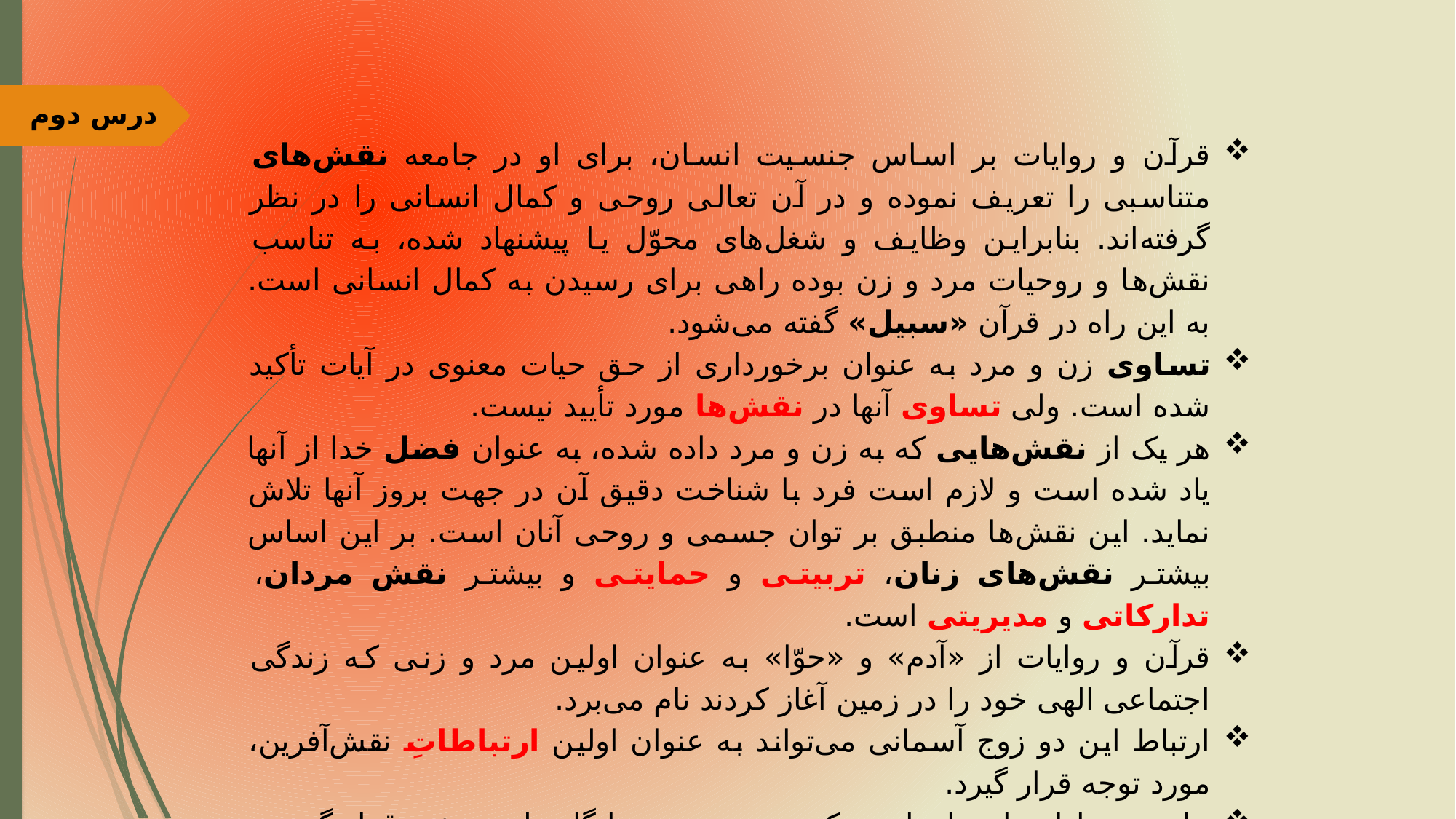

درس دوم
قرآن و روایات بر اساس جنسیت انسان، برای او در جامعه نقش‌های متناسبی را تعریف نموده و در آن تعالی روحی و کمال انسانی را در نظر گرفته‌اند. بنابراین وظایف و شغل‌های محوّل یا پیشنهاد شده، به تناسب نقش‌ها و روحیات مرد و زن بوده راهی برای رسیدن به کمال انسانی است. به این راه در قرآن «سبیل» گفته می‌شود.
تساوی زن و مرد به عنوان برخورداری از حق حیات معنوی در آیات تأکید شده است. ولی تساوی آنها در نقش‌ها مورد تأیید نیست.
هر یک از نقش‌هایی که به زن و مرد داده شده، به عنوان فضل خدا از آنها یاد شده است و لازم است فرد با شناخت دقیق آن در جهت بروز آنها تلاش نماید. این نقش‌ها منطبق بر توان جسمی و روحی آنان است. بر این اساس بیشتر نقش‌های زنان، تربیتی و حمایتی و بیشتر نقش مردان، تدارکاتی و مدیریتی است.
قرآن و روایات از «آدم» و «حوّا» به عنوان اولین مرد و زنی که زندگی اجتماعی الهی خود را در زمین آغاز کردند نام می‌برد.
ارتباط این دو زوج آسمانی می‌تواند به عنوان اولین ارتباطاتِ نقش‌آفرین، مورد توجه قرار گیرد.
جامعه متعادل جامعه‌ای است که زن و مرد در جایگاه طبیعی خود قرار گیرند.